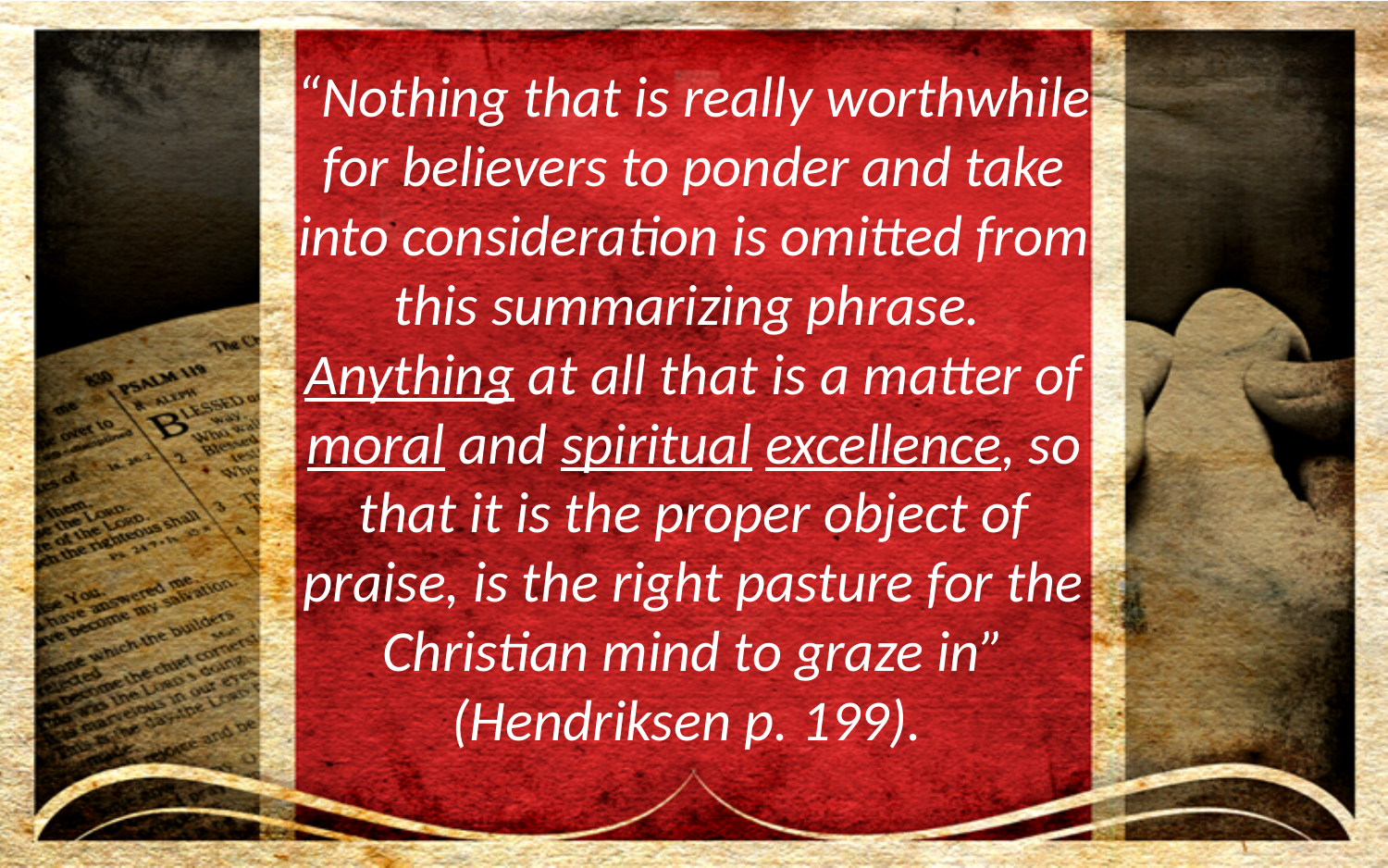

“Nothing that is really worthwhile for believers to ponder and take into consideration is omitted from this summarizing phrase.  Anything at all that is a matter of moral and spiritual excellence, so that it is the proper object of praise, is the right pasture for the Christian mind to graze in” (Hendriksen p. 199).